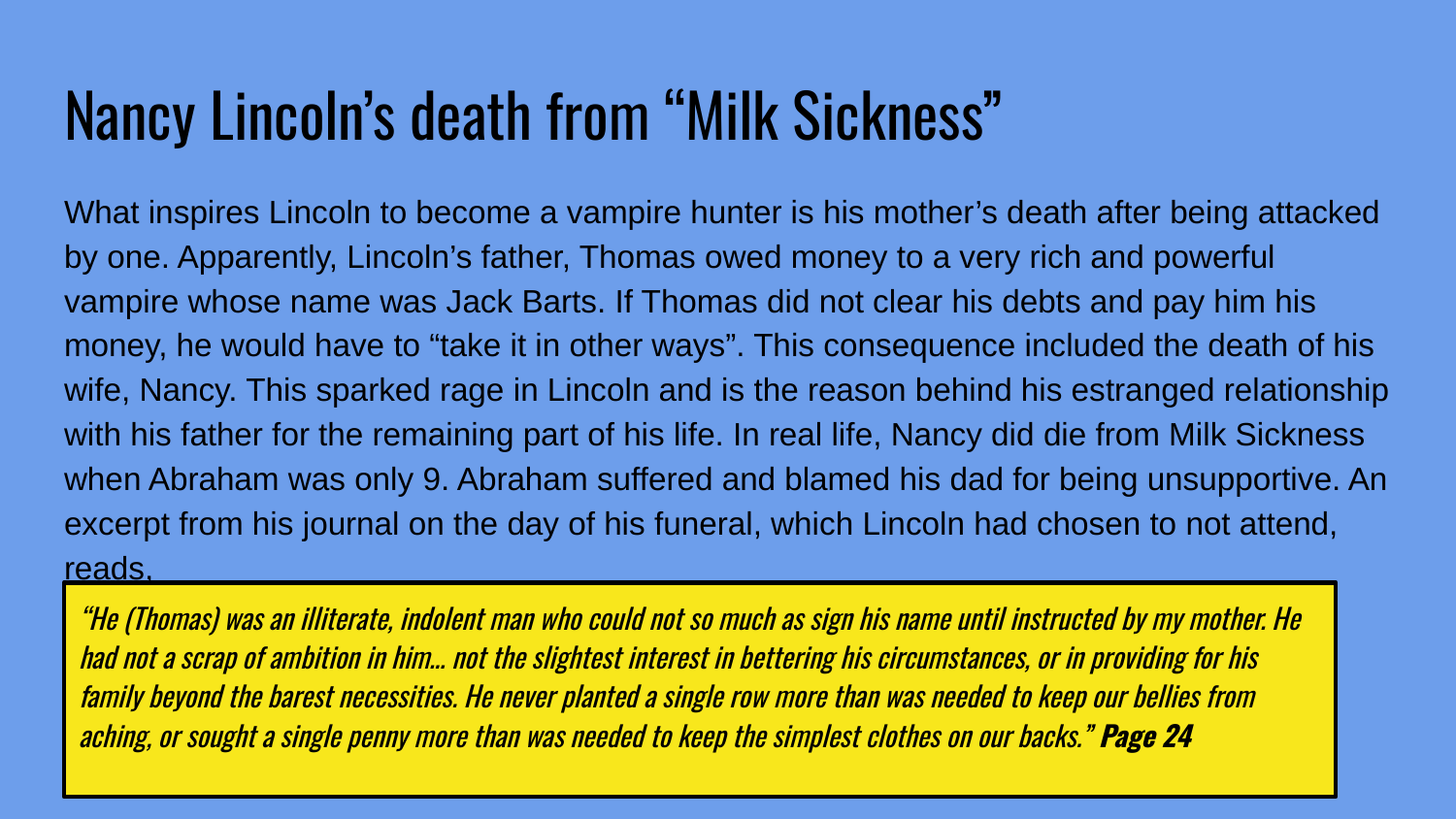

# Nancy Lincoln’s death from “Milk Sickness”
What inspires Lincoln to become a vampire hunter is his mother’s death after being attacked by one. Apparently, Lincoln’s father, Thomas owed money to a very rich and powerful vampire whose name was Jack Barts. If Thomas did not clear his debts and pay him his money, he would have to “take it in other ways”. This consequence included the death of his wife, Nancy. This sparked rage in Lincoln and is the reason behind his estranged relationship with his father for the remaining part of his life. In real life, Nancy did die from Milk Sickness when Abraham was only 9. Abraham suffered and blamed his dad for being unsupportive. An excerpt from his journal on the day of his funeral, which Lincoln had chosen to not attend, reads,

“He (Thomas) was an illiterate, indolent man who could not so much as sign his name until instructed by my mother. He had not a scrap of ambition in him… not the slightest interest in bettering his circumstances, or in providing for his family beyond the barest necessities. He never planted a single row more than was needed to keep our bellies from aching, or sought a single penny more than was needed to keep the simplest clothes on our backs.” Page 24